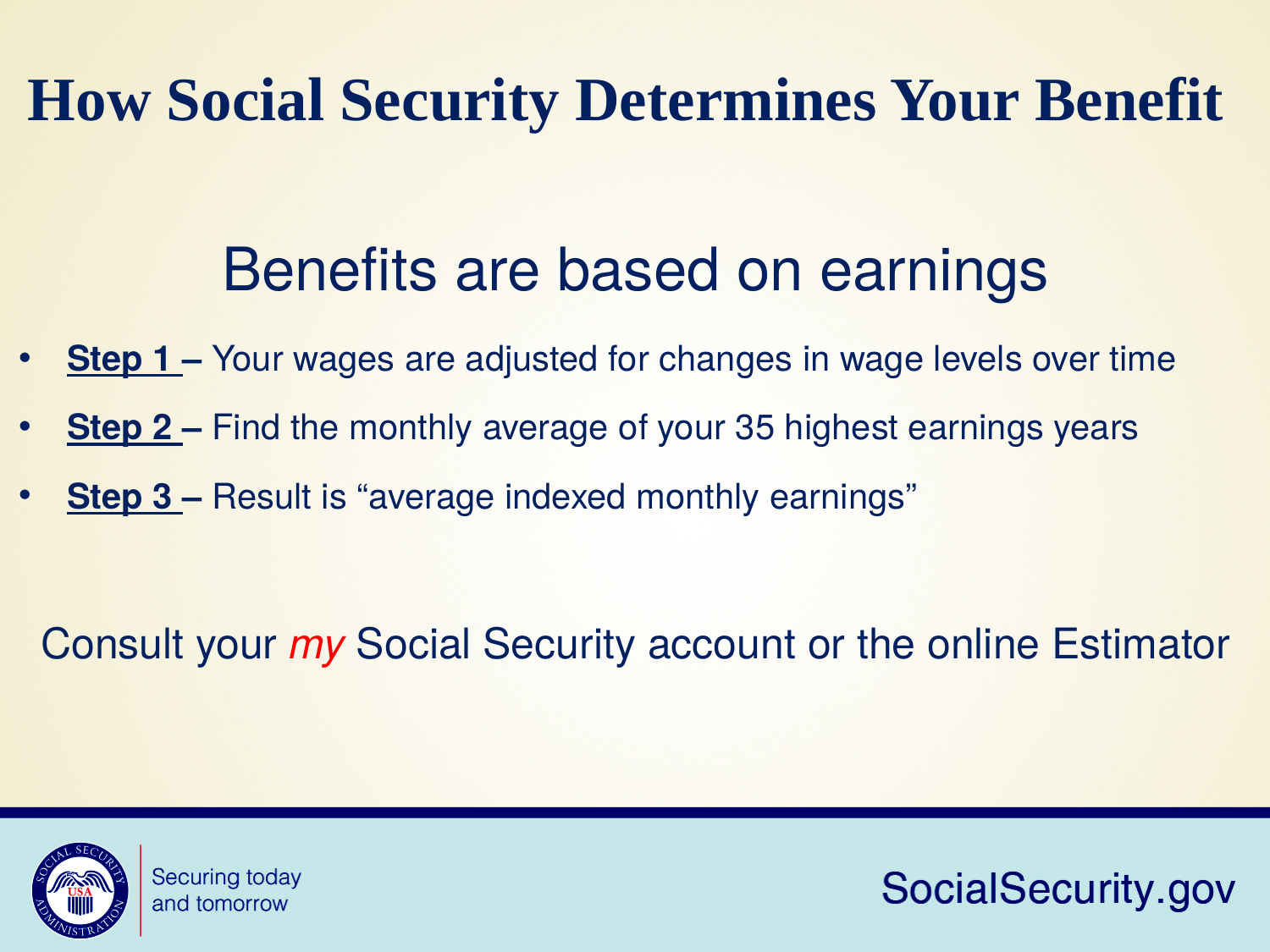

How Social Security Determines Your Benefit

Benefits are based on earnings

Step 1 – Your wages are adjusted for changes in wage levels over time
Step 2 – Find the monthly average of your 35 highest earnings years
Step 3 – Result is “average indexed monthly earnings”

Consult your my Social Security account or the online Estimator